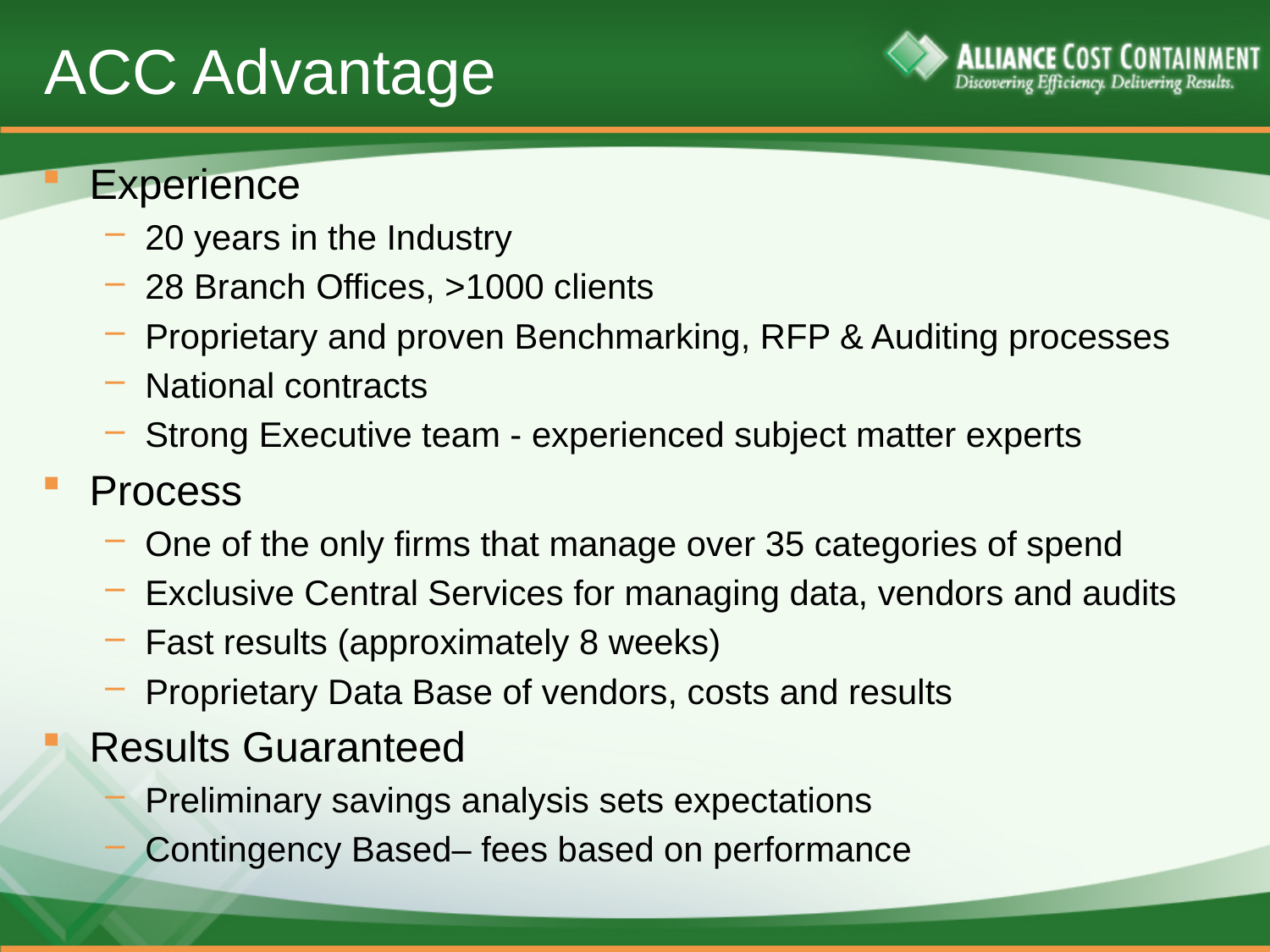

# ACC Advantage
Experience
20 years in the Industry
28 Branch Offices, >1000 clients
Proprietary and proven Benchmarking, RFP & Auditing processes
National contracts
Strong Executive team - experienced subject matter experts
Process
One of the only firms that manage over 35 categories of spend
Exclusive Central Services for managing data, vendors and audits
Fast results (approximately 8 weeks)
Proprietary Data Base of vendors, costs and results
Results Guaranteed
Preliminary savings analysis sets expectations
Contingency Based– fees based on performance